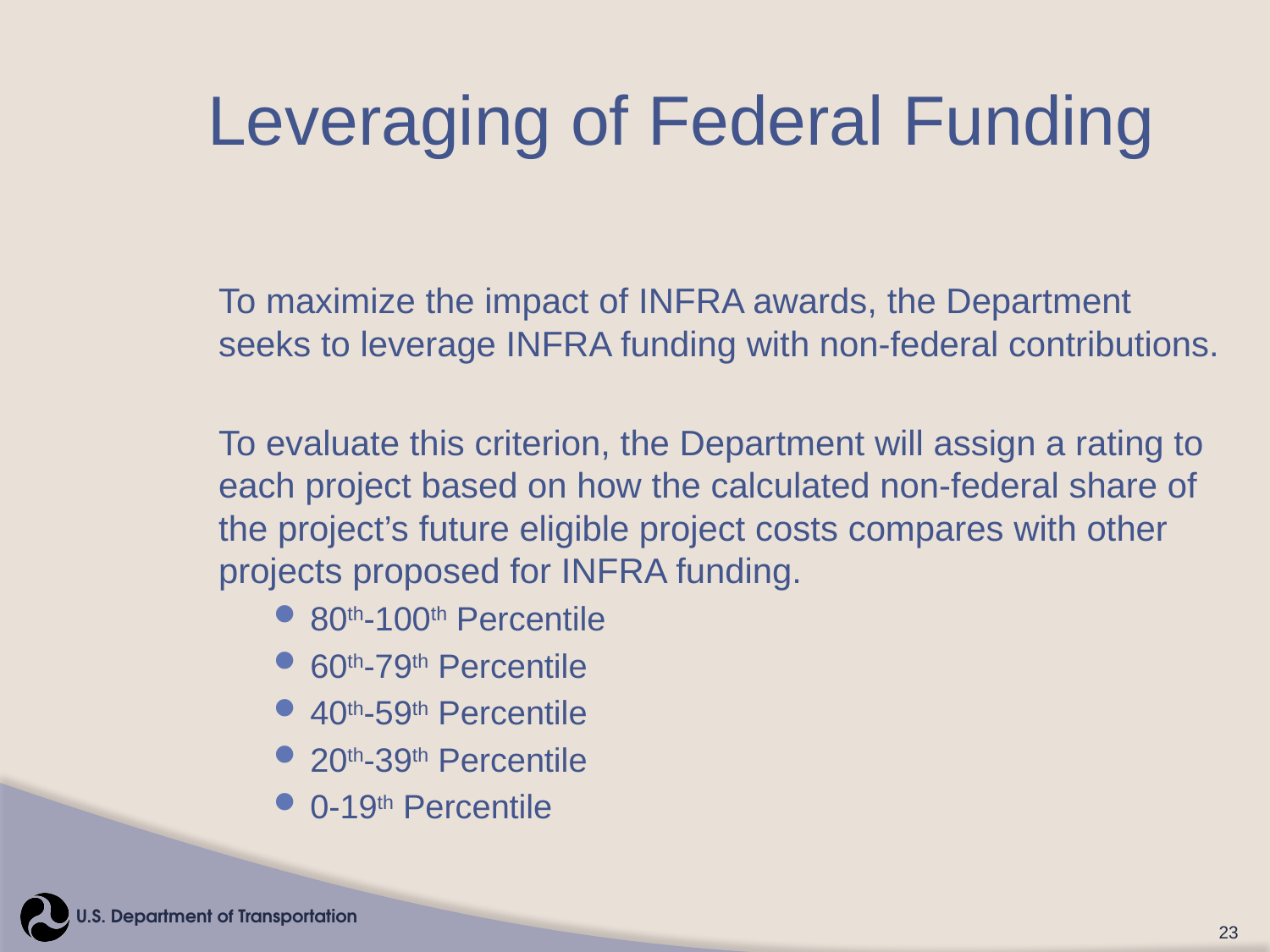

# Leveraging of Federal Funding

To maximize the impact of INFRA awards, the Department seeks to leverage INFRA funding with non-federal contributions.

To evaluate this criterion, the Department will assign a rating to each project based on how the calculated non-federal share of the project’s future eligible project costs compares with other projects proposed for INFRA funding.
80th-100th Percentile
60th-79th Percentile
40th-59th Percentile
20th-39th Percentile
0-19th Percentile

23